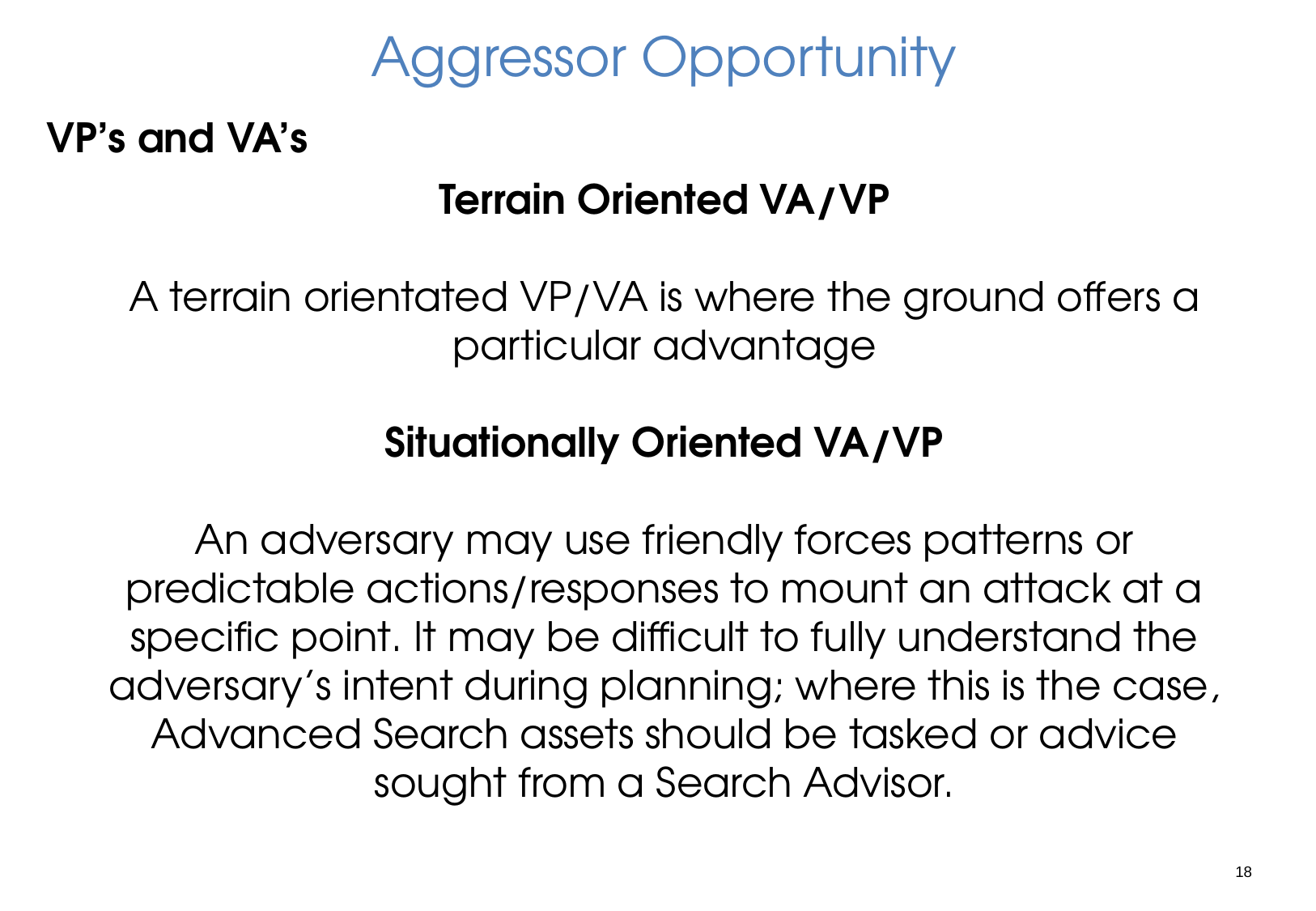

# Aggressor Opportunity
VP’s and VA’s
Terrain Oriented VA/VP

A terrain orientated VP/VA is where the ground offers a particular advantage

Situationally Oriented VA/VP

An adversary may use friendly forces patterns or predictable actions/responses to mount an attack at a specific point. It may be difficult to fully understand the adversary’s intent during planning; where this is the case, Advanced Search assets should be tasked or advice sought from a Search Advisor.